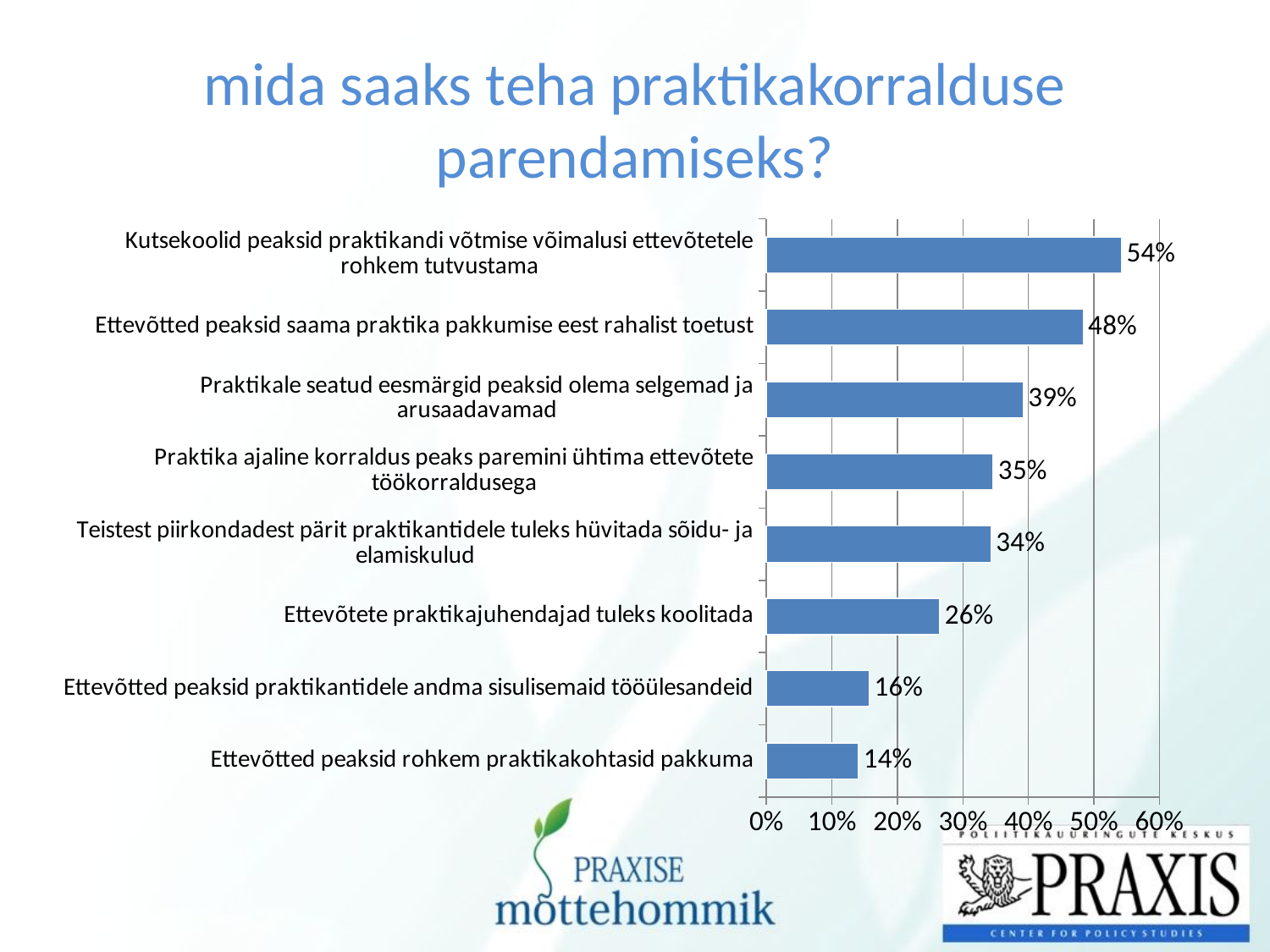

# mida saaks teha praktikakorralduse parendamiseks?

### Chart

| Category |  |
|---|---|
| Ettevõtted peaksid rohkem praktikakohtasid pakkuma | 0.14052287581699346 |
| Ettevõtted peaksid praktikantidele andma sisulisemaid tööülesandeid | 0.1568627450980392 |
| Ettevõtete praktikajuhendajad tuleks koolitada | 0.2647058823529412 |
| Teistest piirkondadest pärit praktikantidele tuleks hüvitada sõidu- ja elamiskulud | 0.3431372549019608 |
| Praktika ajaline korraldus peaks paremini ühtima ettevõtete töökorraldusega | 0.3464052287581699 |
| Praktikale seatud eesmärgid peaksid olema selgemad ja arusaadavamad | 0.39215686274509803 |
| Ettevõtted peaksid saama praktika pakkumise eest rahalist toetust | 0.48366013071895425 |
| Kutsekoolid peaksid praktikandi võtmise võimalusi ettevõtetele rohkem tutvustama | 0.5424836601307189 |